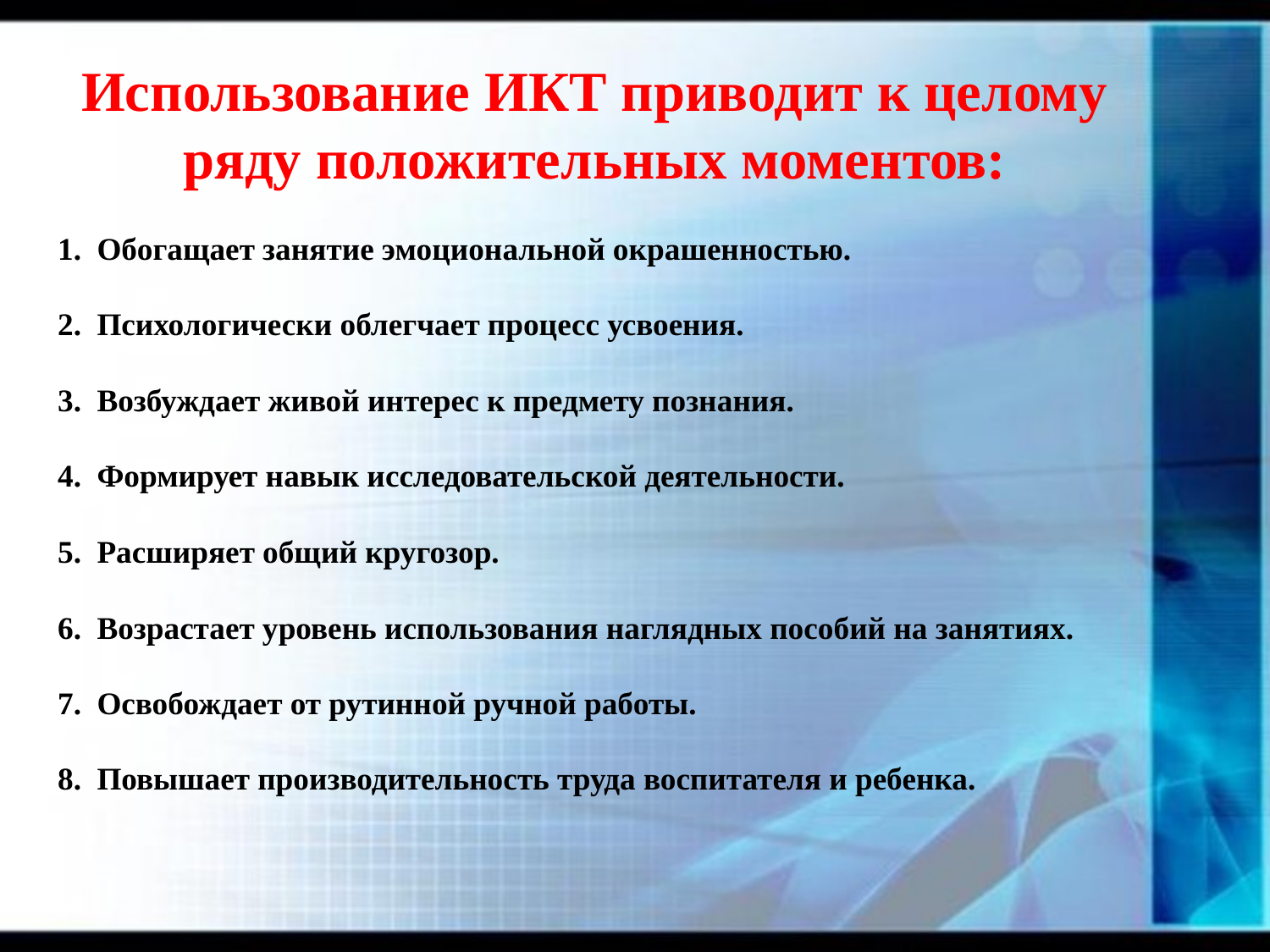

# Использование ИКТ приводит к целому ряду положительных моментов:
1.  Обогащает занятие эмоциональной окрашенностью.
 
2.  Психологически облегчает процесс усвоения.
 
3.  Возбуждает живой интерес к предмету познания.
4.  Формирует навык исследовательской деятельности.
 
5.  Расширяет общий кругозор.
 
6.  Возрастает уровень использования наглядных пособий на занятиях.
 
7.  Освобождает от рутинной ручной работы.
 
8.  Повышает производительность труда воспитателя и ребенка.